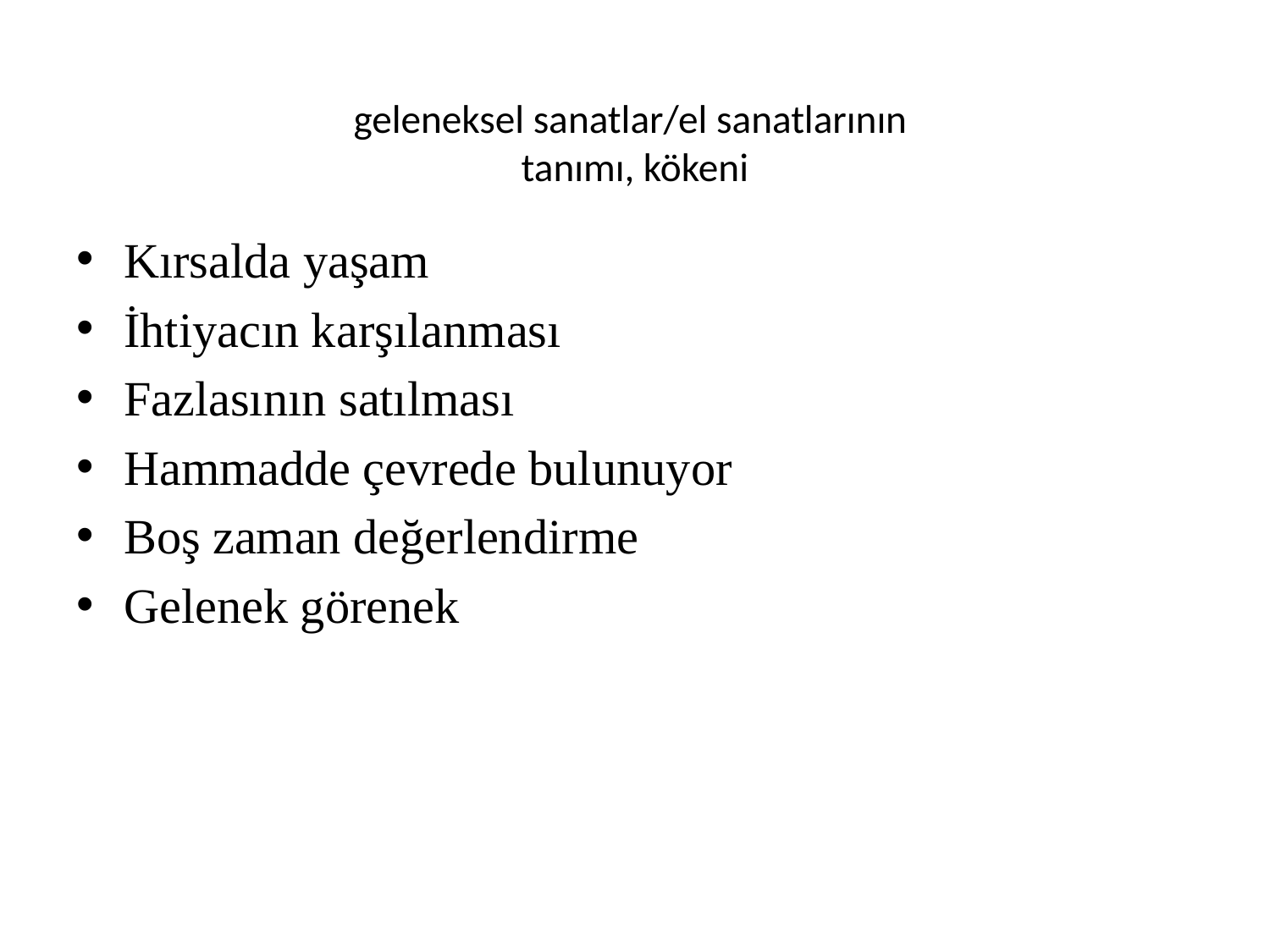

# geleneksel sanatlar/el sanatlarının tanımı, kökeni
Kırsalda yaşam
İhtiyacın karşılanması
Fazlasının satılması
Hammadde çevrede bulunuyor
Boş zaman değerlendirme
Gelenek görenek